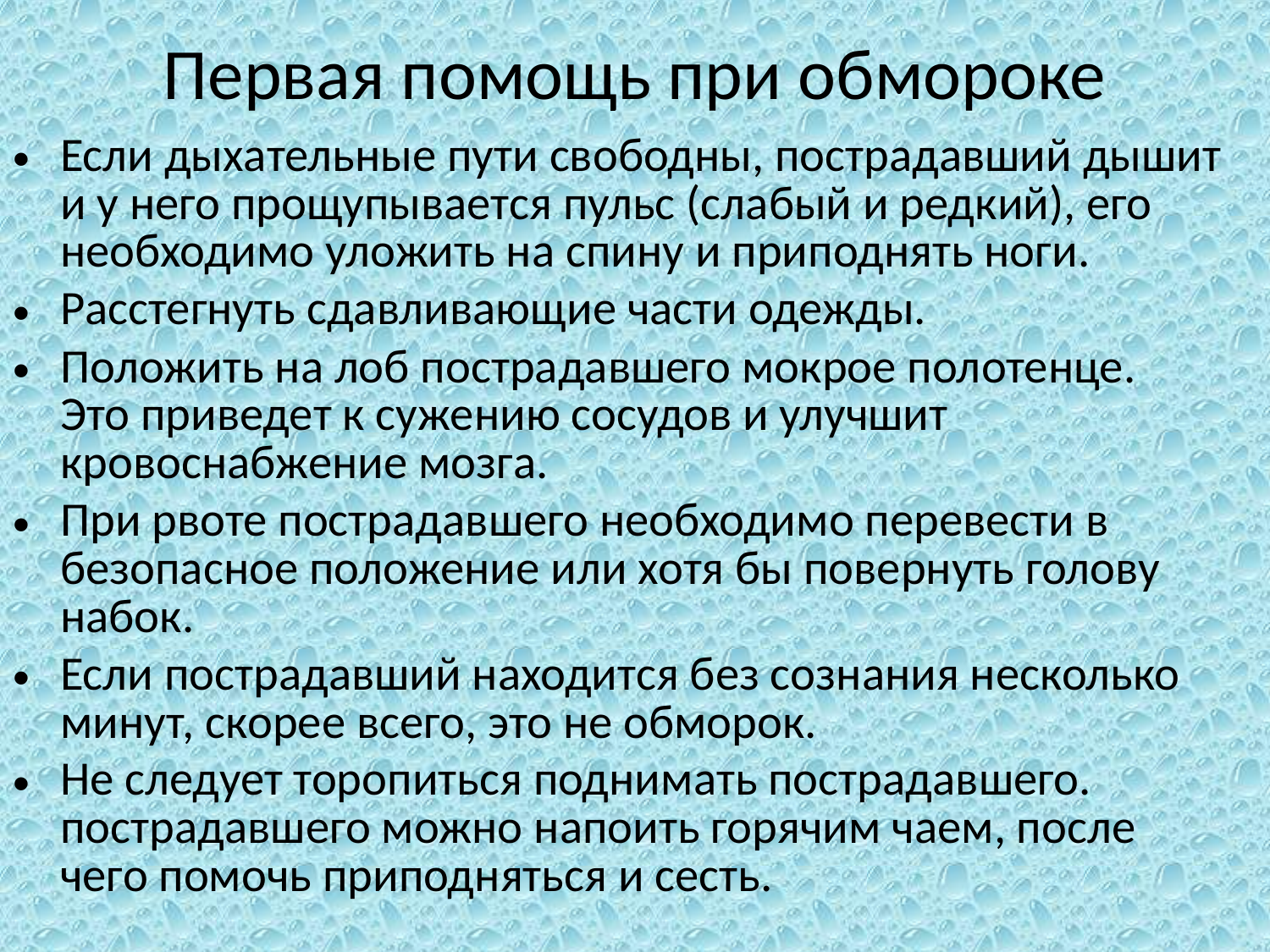

# Первая помощь при обмороке
Если дыхательные пути свободны, пострадавший дышит и у него прощупывается пульс (слабый и редкий), его необходимо уложить на спину и приподнять ноги.
Расстегнуть сдавливающие части одежды.
Положить на лоб пострадавшего мокрое полотенце.  Это приведет к сужению сосудов и улучшит кровоснабжение мозга.
При рвоте пострадавшего необходимо перевести в безопасное положение или хотя бы повернуть голову набок.
Если пострадавший находится без сознания несколько минут, скорее всего, это не обморок.
Не следует торопиться поднимать пострадавшего. пострадавшего можно напоить горячим чаем, после чего помочь приподняться и сесть.